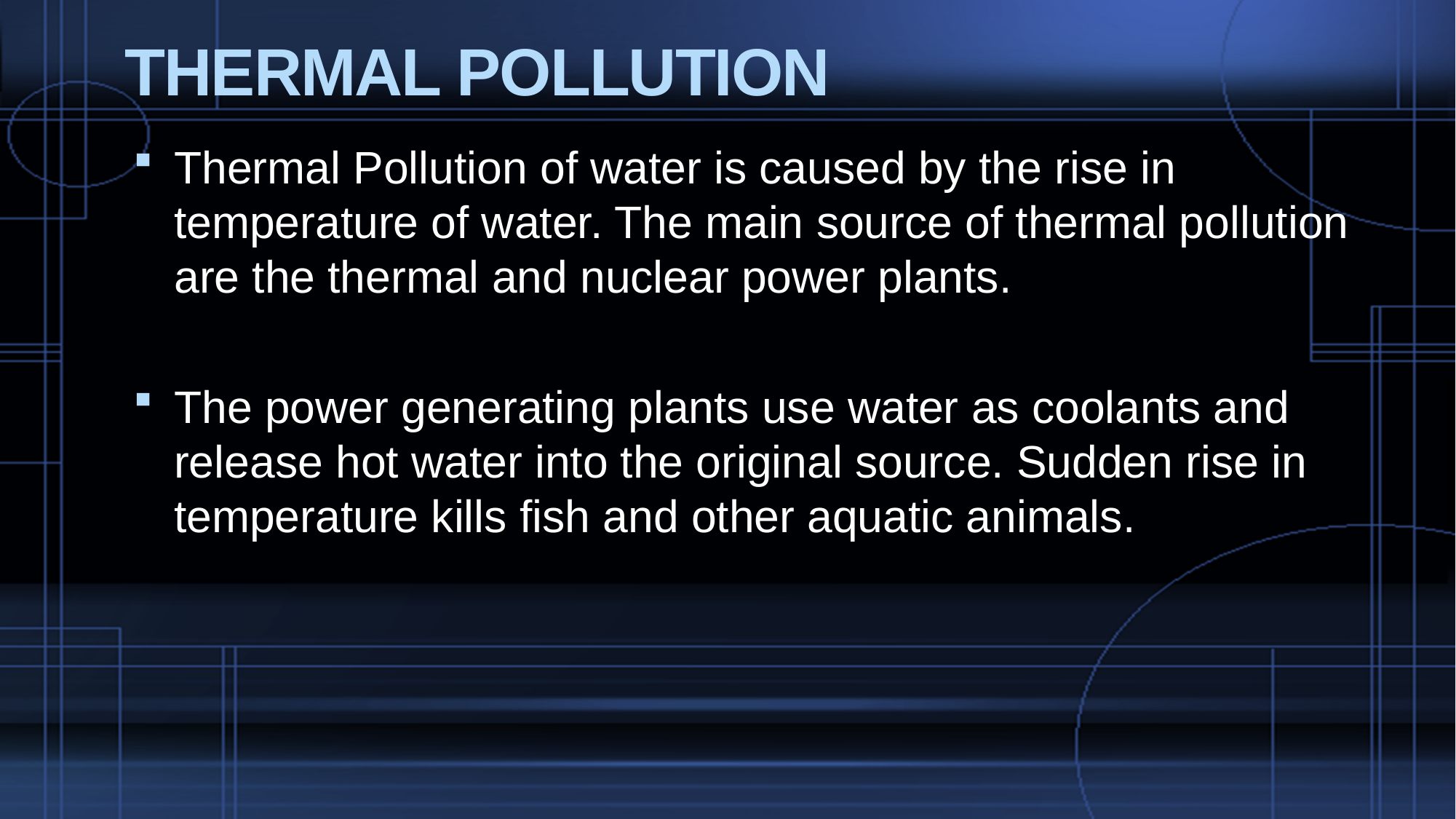

# THERMAL POLLUTION
Thermal Pollution of water is caused by the rise in temperature of water. The main source of thermal pollution are the thermal and nuclear power plants.

The power generating plants use water as coolants and release hot water into the original source. Sudden rise in temperature kills fish and other aquatic animals.